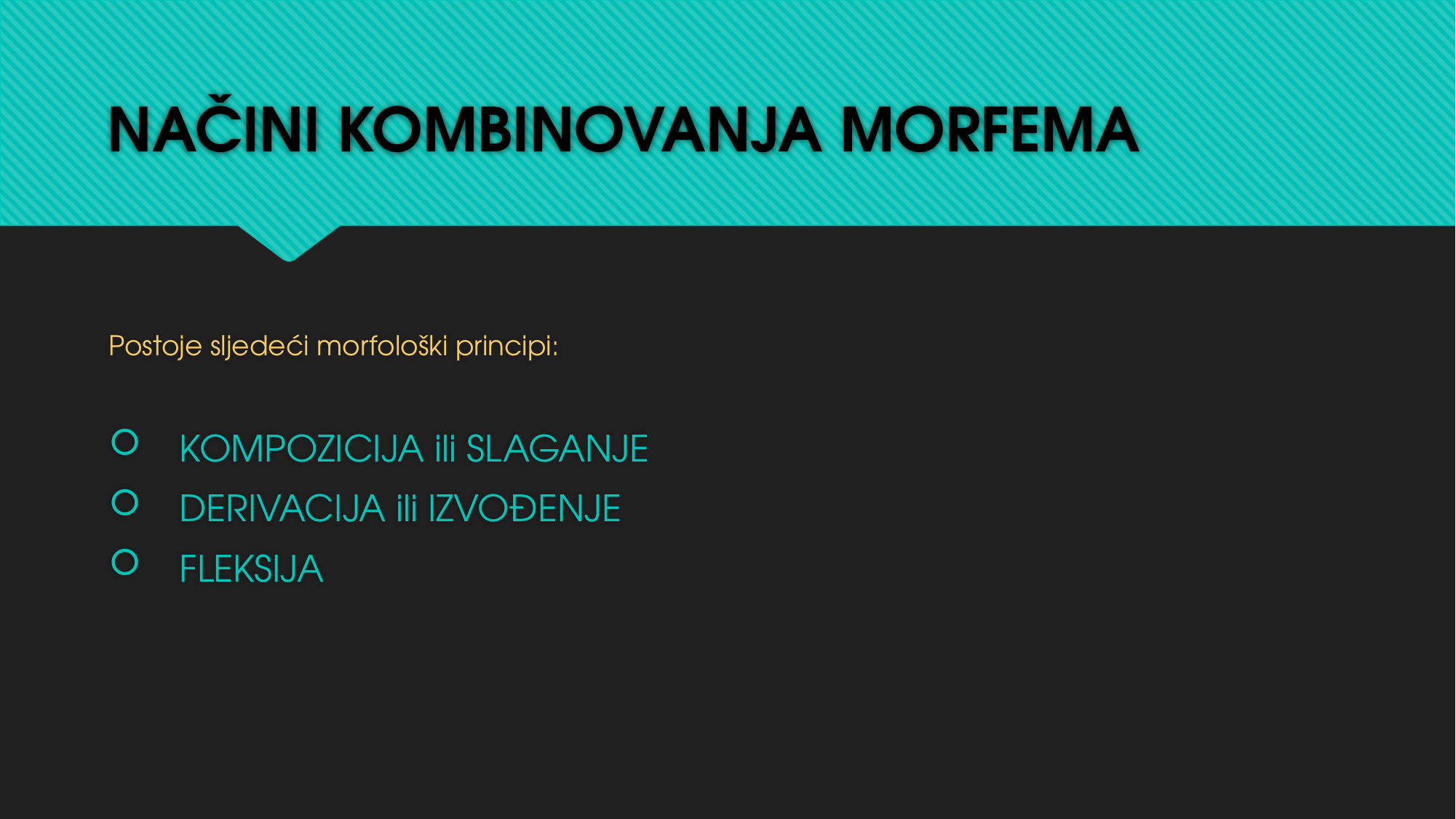

# NAČINI KOMBINOVANJA MORFEMA
Postoje sljedeći morfološki principi:

   KOMPOZICIJA ili SLAGANJE
   DERIVACIJA ili IZVOĐENJE
   FLEKSIJA